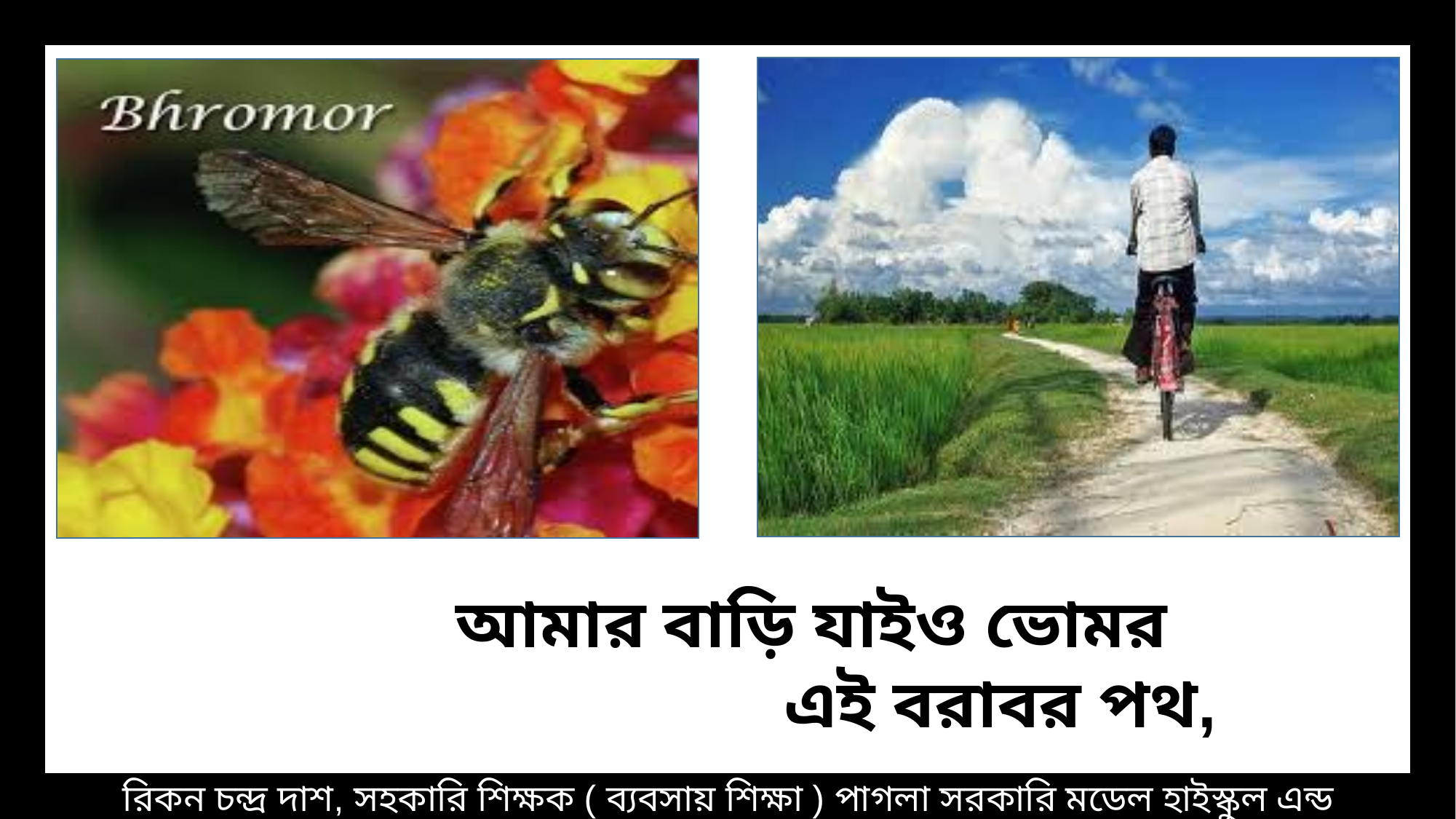

আমার বাড়ি যাইও ভোমর
                                         এই বরাবর পথ,